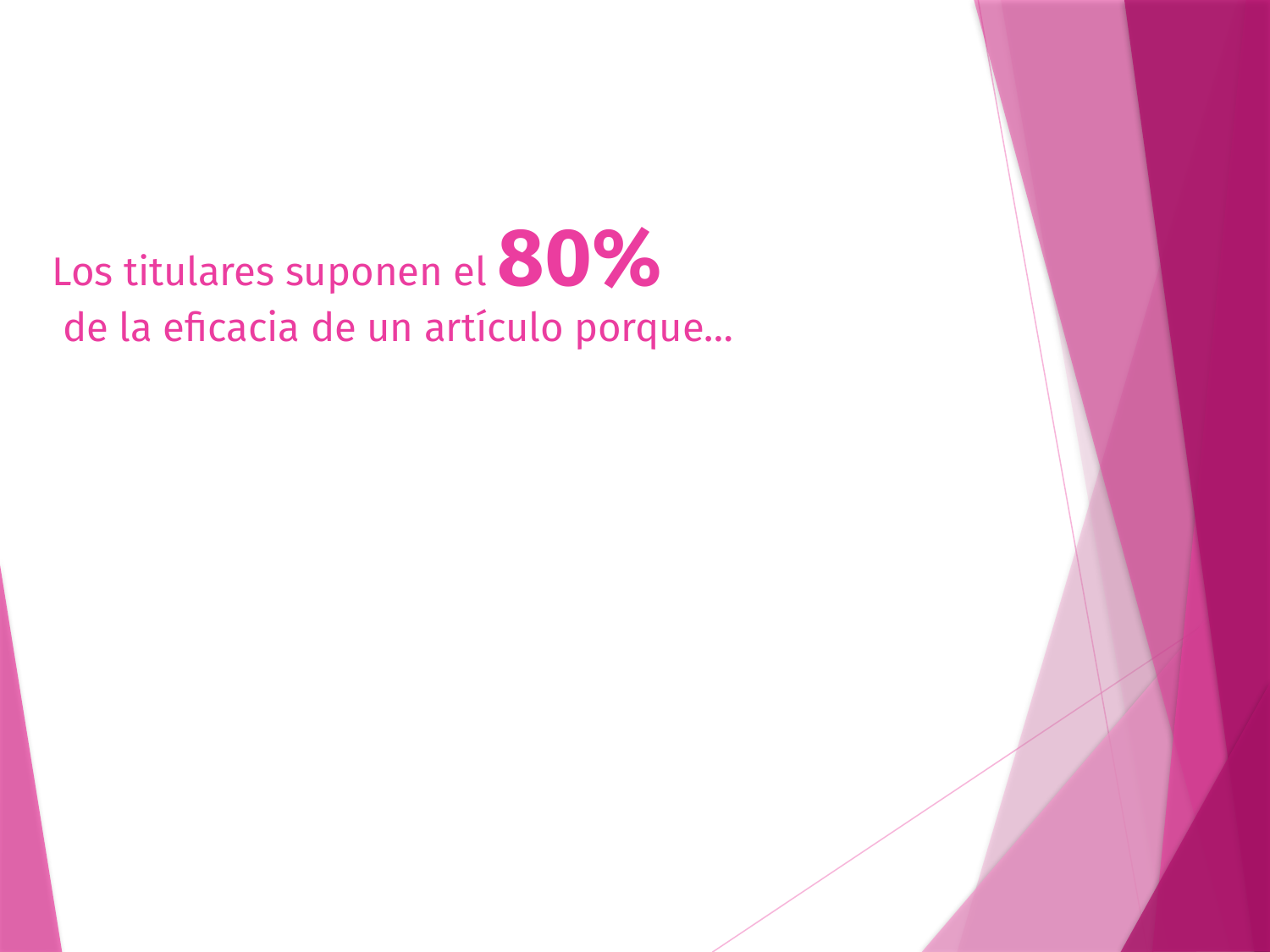

# Los titulares suponen el 80% de la eficacia de un artículo porque…